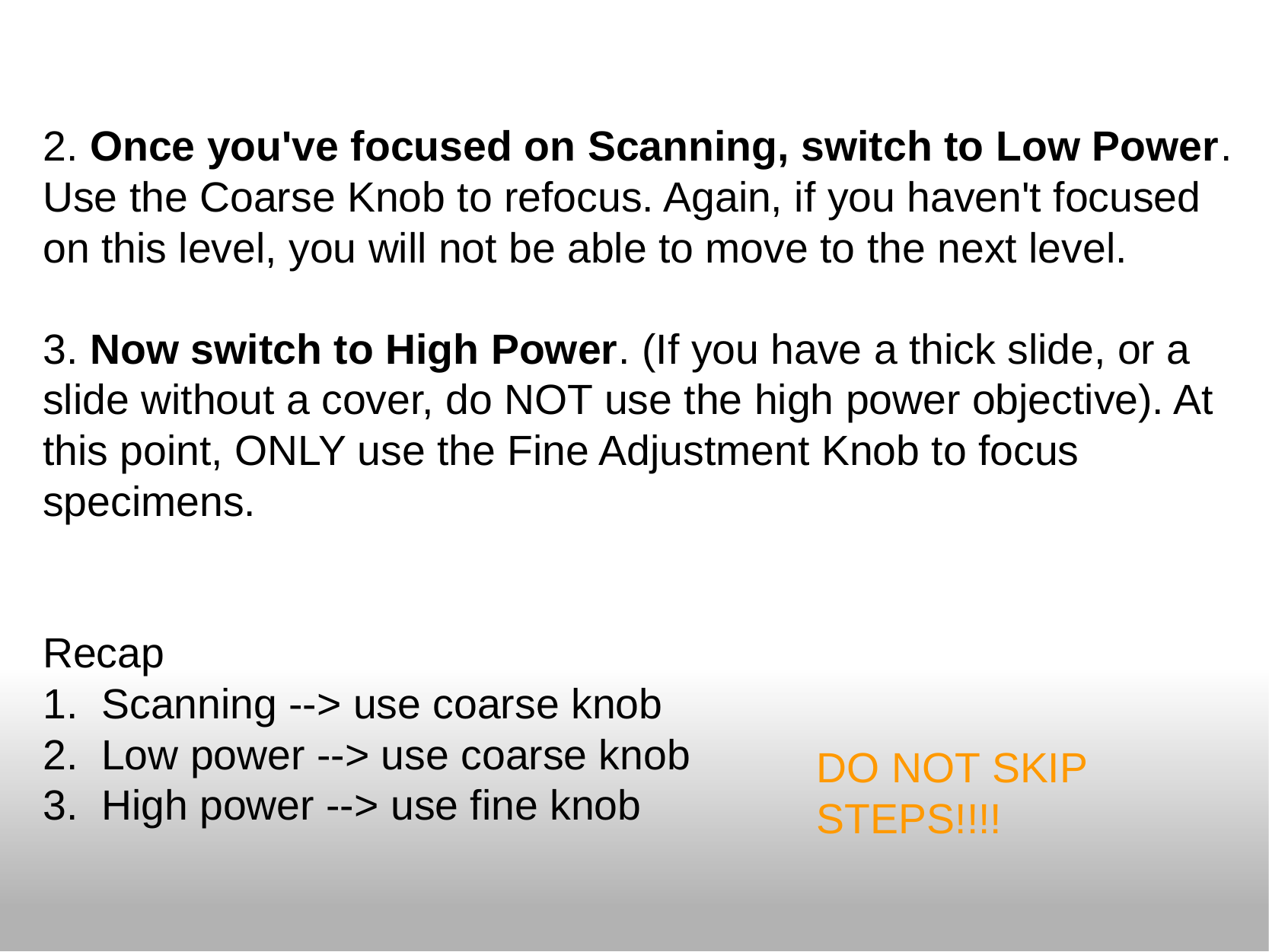

2. Once you've focused on Scanning, switch to Low Power. Use the Coarse Knob to refocus. Again, if you haven't focused on this level, you will not be able to move to the next level.

3. Now switch to High Power. (If you have a thick slide, or a slide without a cover, do NOT use the high power objective). At this point, ONLY use the Fine Adjustment Knob to focus specimens.

Recap
1.  Scanning --> use coarse knob
2.  Low power --> use coarse knob
3.  High power --> use fine knob
DO NOT SKIP STEPS!!!!